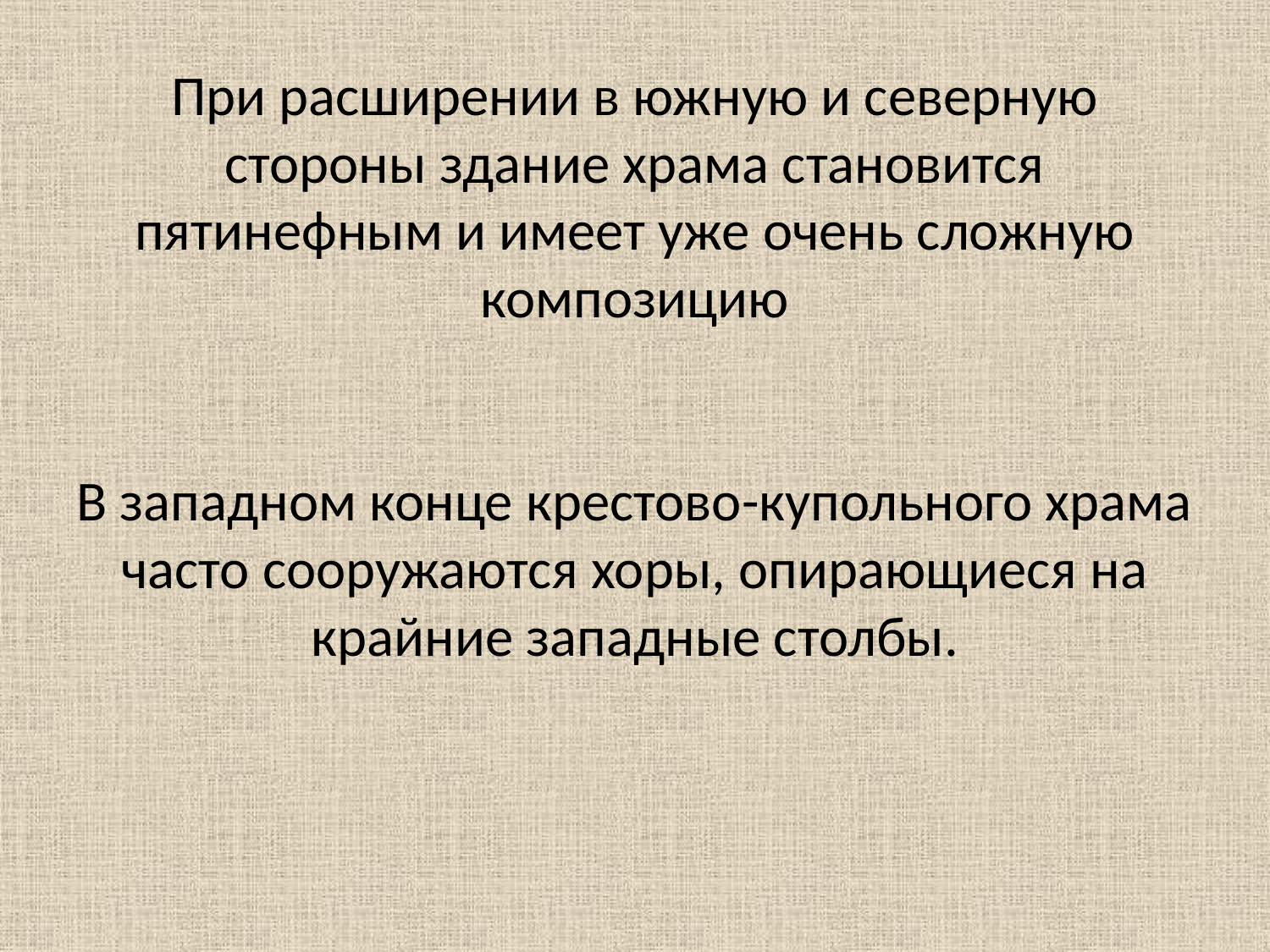

# При расширении в южную и северную стороны здание храма становится пятинефным и имеет уже очень сложную композицию В западном конце крестово-купольного храма часто сооружаются хоры, опирающиеся на крайние западные столбы.